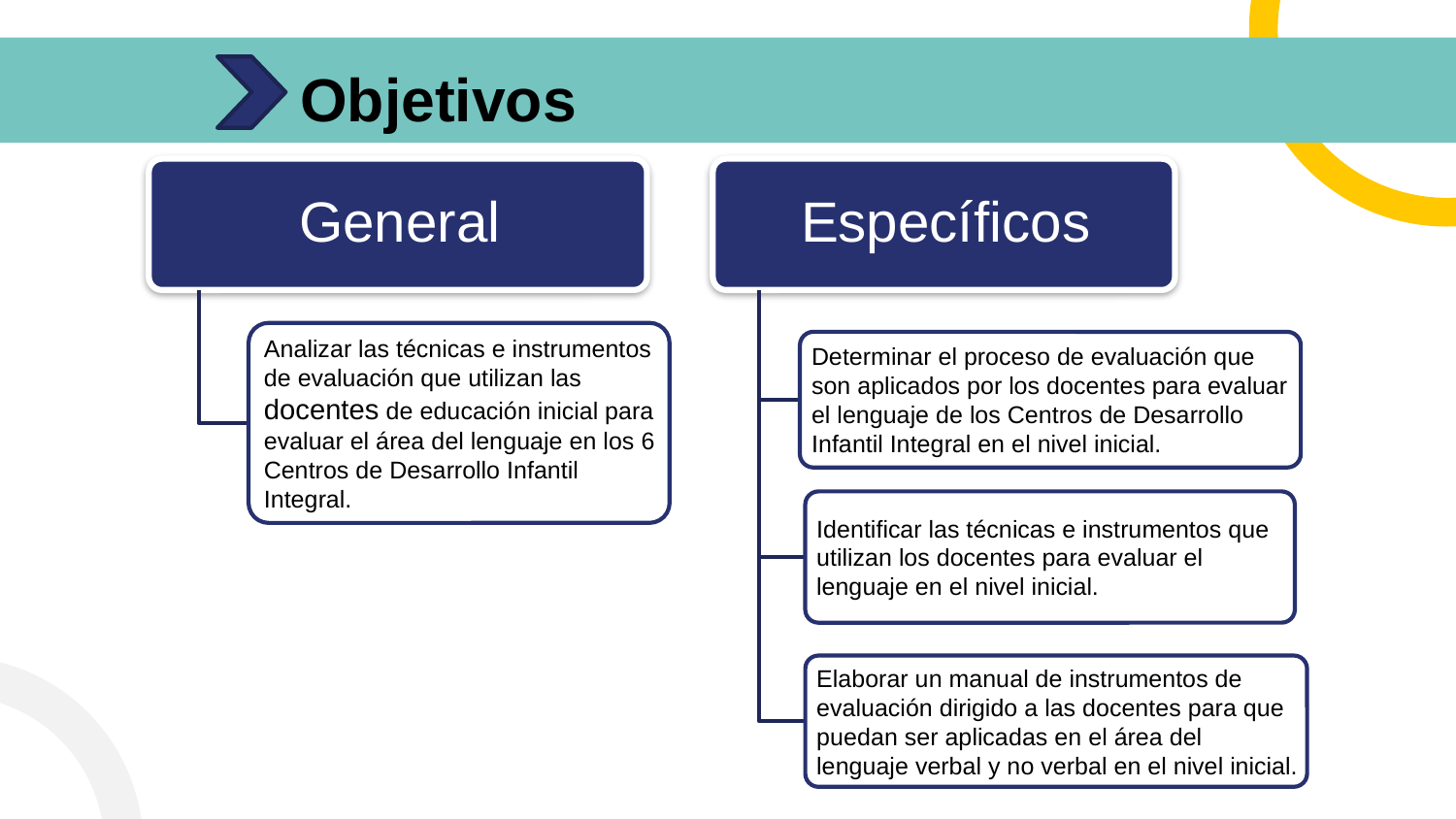

# Objetivos

General
Analizar las técnicas e instrumentos de evaluación que utilizan las docentes de educación inicial para evaluar el área del lenguaje en los 6 Centros de Desarrollo Infantil Integral.
Específicos
Determinar el proceso de evaluación que son aplicados por los docentes para evaluar el lenguaje de los Centros de Desarrollo Infantil Integral en el nivel inicial.
Identificar las técnicas e instrumentos que utilizan los docentes para evaluar el lenguaje en el nivel inicial.
Elaborar un manual de instrumentos de evaluación dirigido a las docentes para que puedan ser aplicadas en el área del lenguaje verbal y no verbal en el nivel inicial.